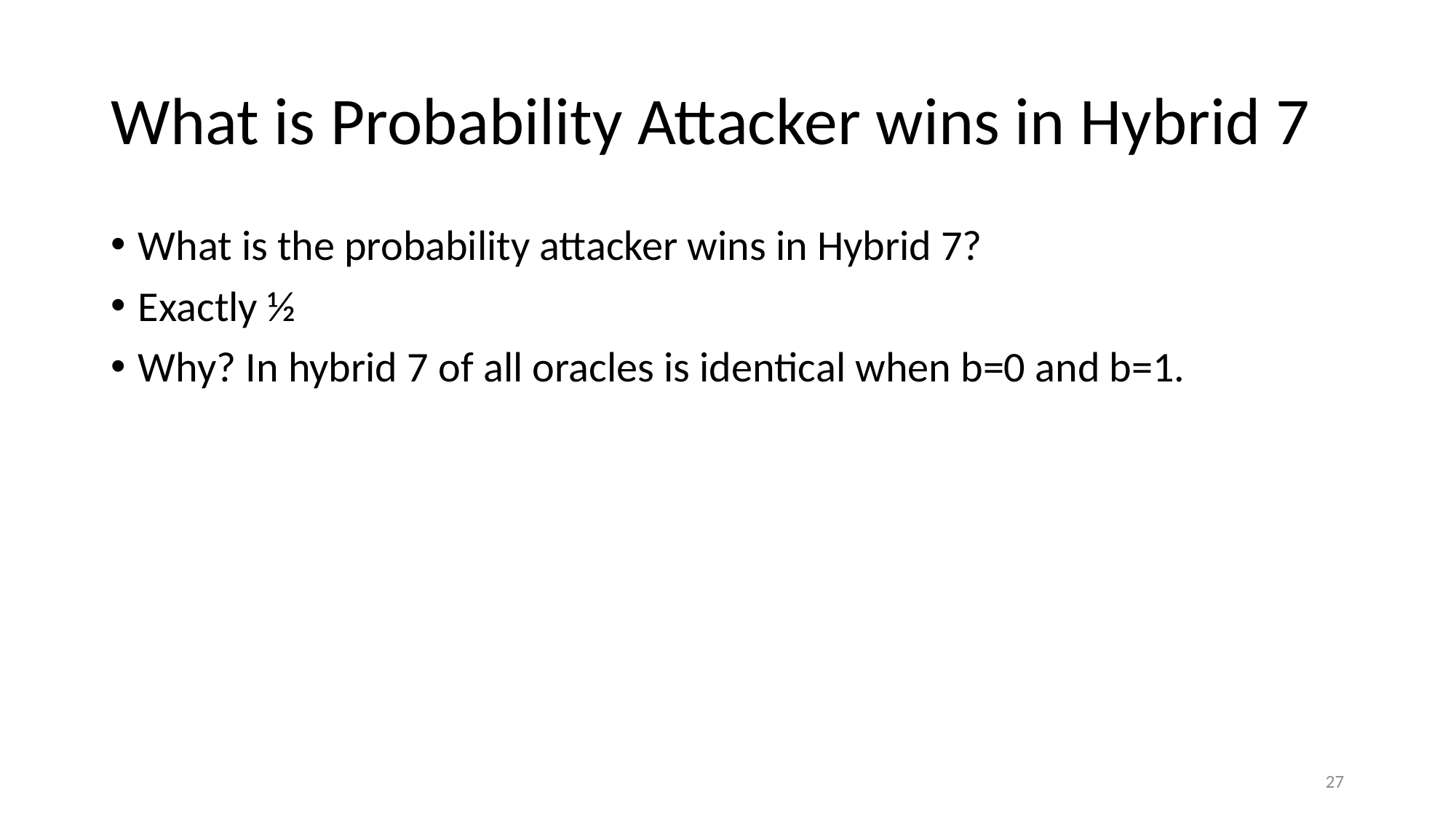

# What is Probability Attacker wins in Hybrid 7
What is the probability attacker wins in Hybrid 7?
Exactly ½
Why? In hybrid 7 of all oracles is identical when b=0 and b=1.
27